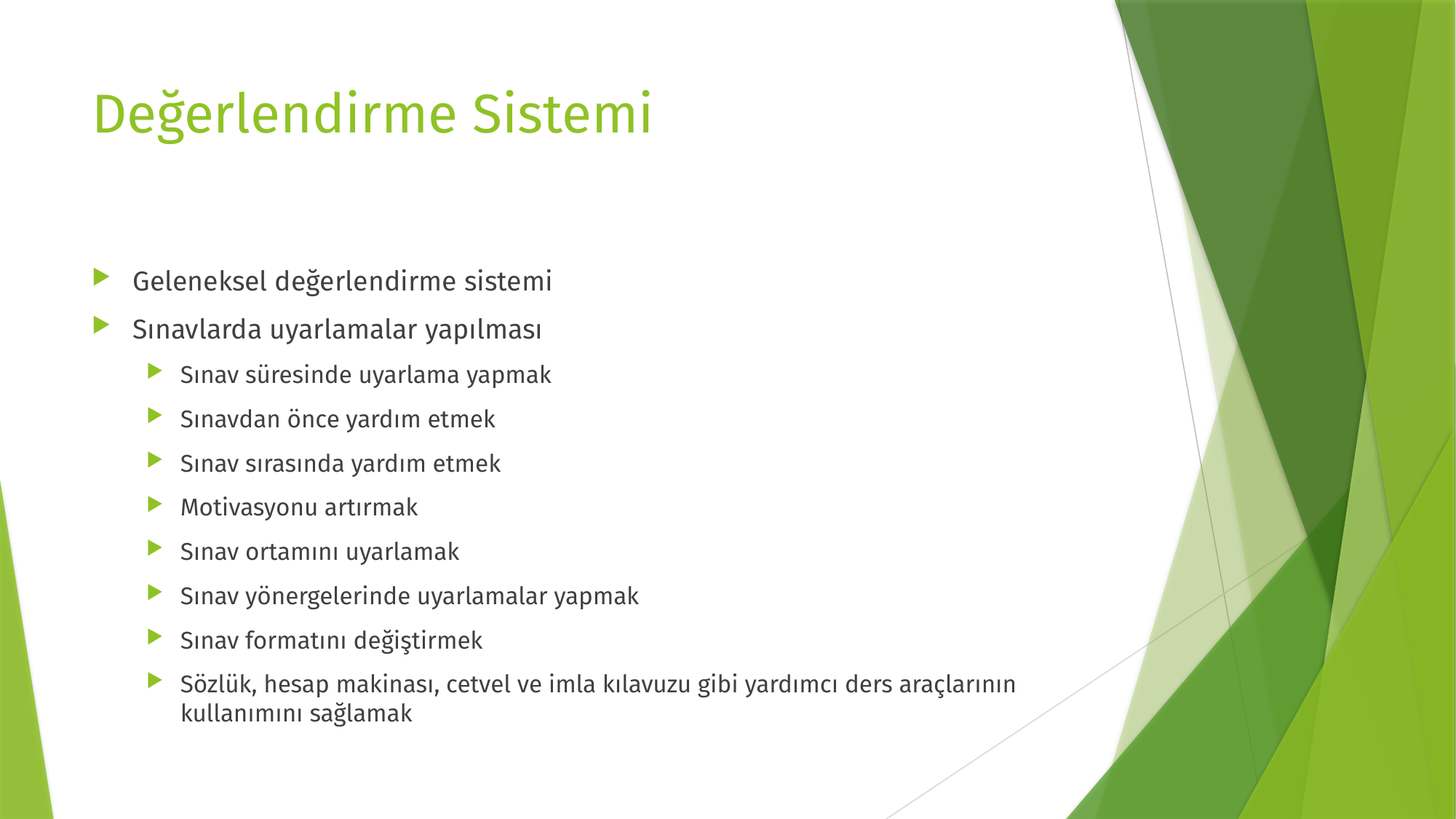

# Değerlendirme Sistemi
Geleneksel değerlendirme sistemi
Sınavlarda uyarlamalar yapılması
Sınav süresinde uyarlama yapmak
Sınavdan önce yardım etmek
Sınav sırasında yardım etmek
Motivasyonu artırmak
Sınav ortamını uyarlamak
Sınav yönergelerinde uyarlamalar yapmak
Sınav formatını değiştirmek
Sözlük, hesap makinası, cetvel ve imla kılavuzu gibi yardımcı ders araçlarının kullanımını sağlamak